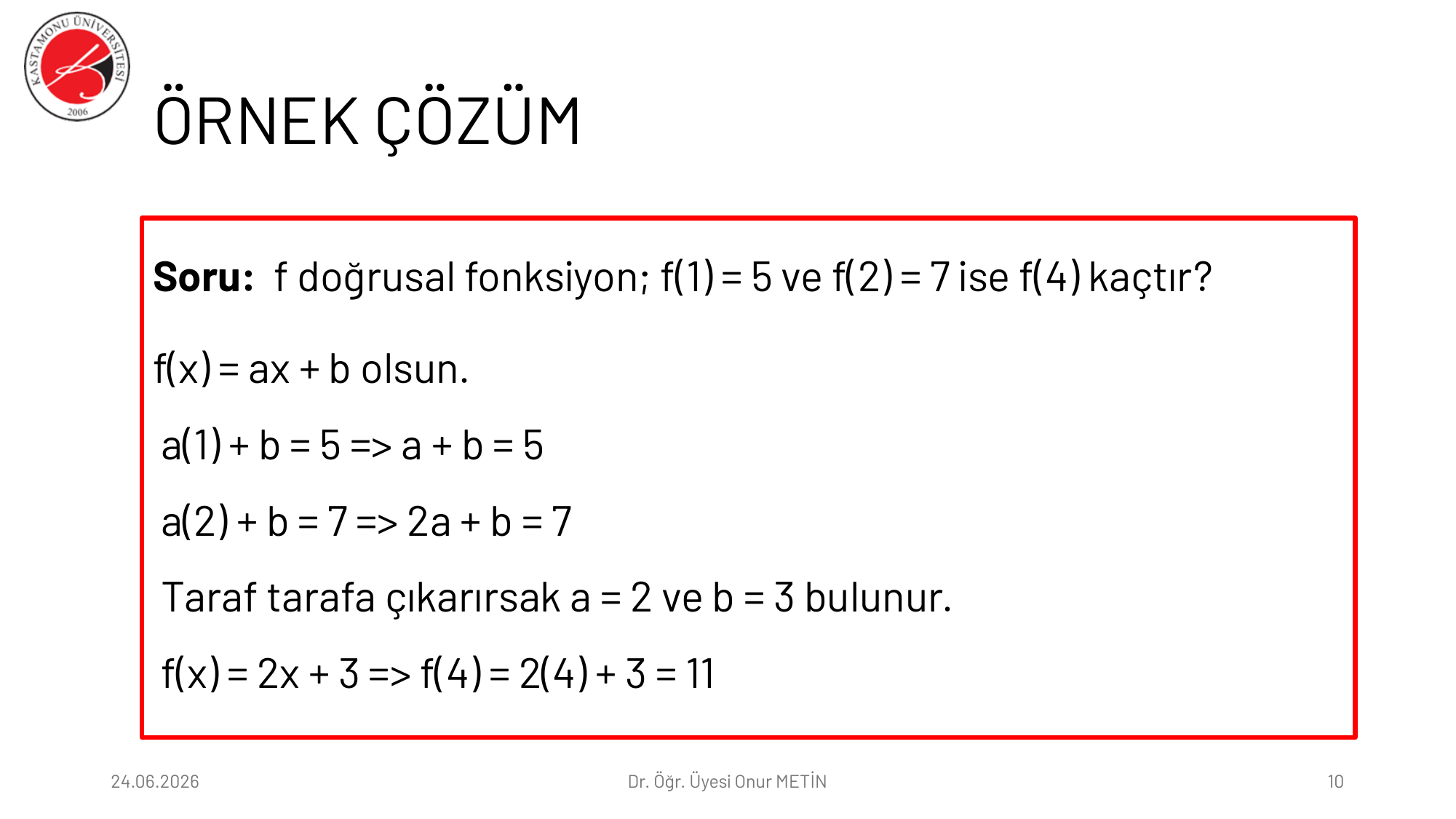

# ÖRNEK ÇÖZÜM
Soru:  f doğrusal fonksiyon; f(1) = 5 ve f(2) = 7 ise f(4) kaçtır?
f(x) = ax + b olsun.
 a(1) + b = 5 => a + b = 5
 a(2) + b = 7 => 2a + b = 7
 Taraf tarafa çıkarırsak a = 2 ve b = 3 bulunur.
 f(x) = 2x + 3 => f(4) = 2(4) + 3 = 11

24.06.2026
Dr. Öğr. Üyesi Onur METİN
10